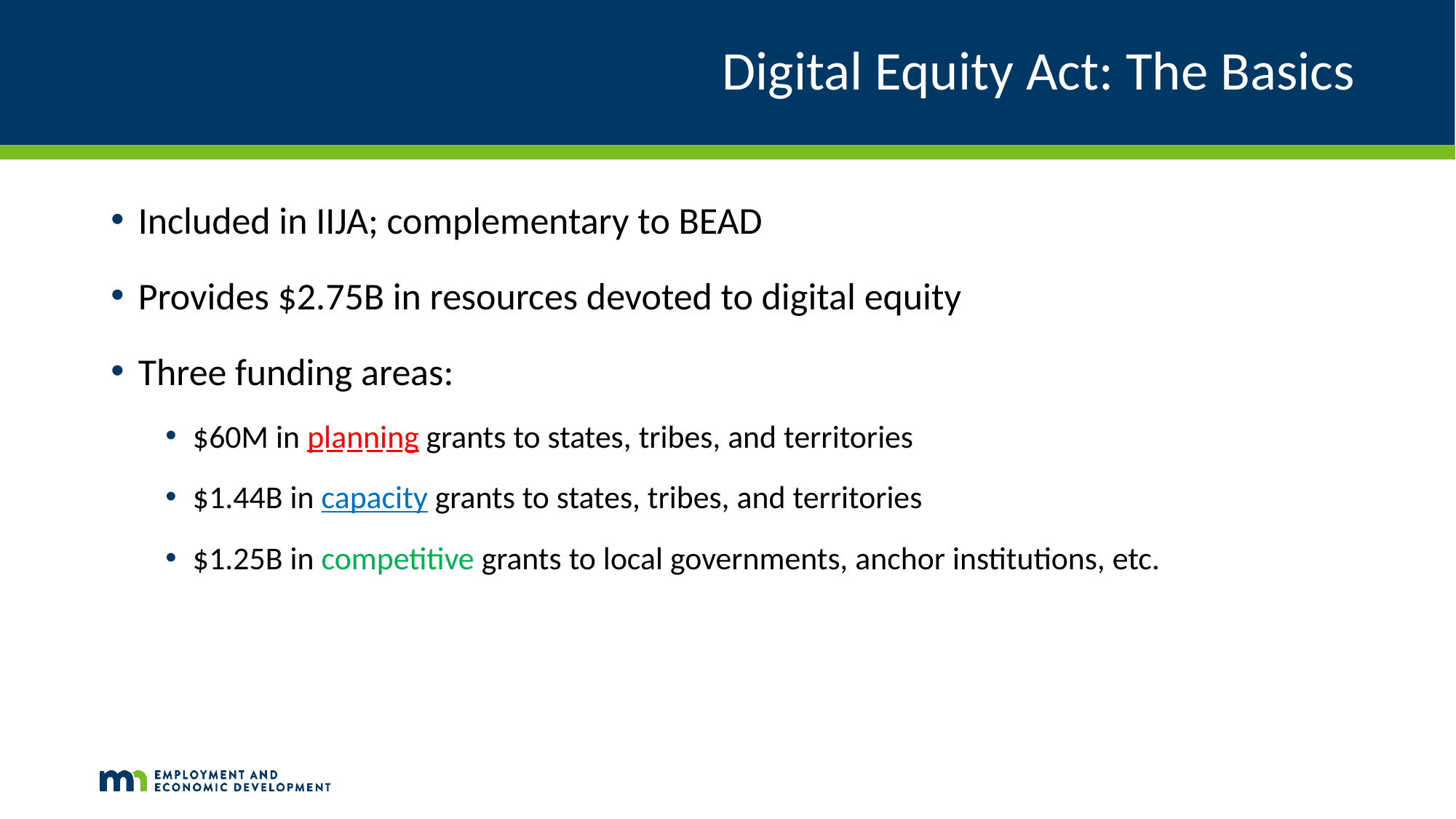

# Digital Equity Act: The Basics
Included in IIJA; complementary to BEAD
Provides $2.75B in resources devoted to digital equity
Three funding areas:
$60M in planning grants to states, tribes, and territories
$1.44B in capacity grants to states, tribes, and territories
$1.25B in competitive grants to local governments, anchor institutions, etc.